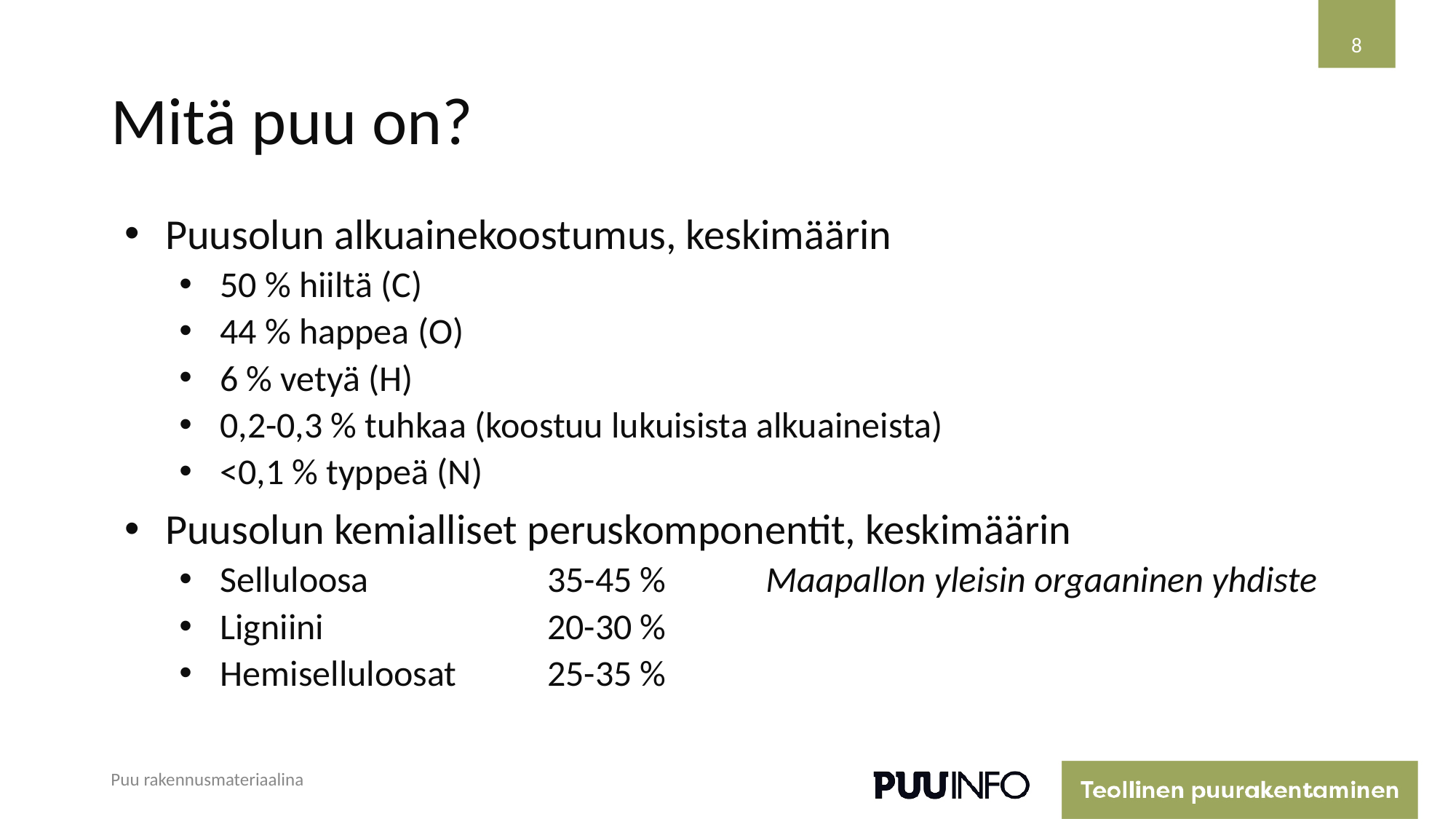

8
# Mitä puu on?
Puusolun alkuainekoostumus, keskimäärin
50 % hiiltä (C)
44 % happea (O)
6 % vetyä (H)
0,2-0,3 % tuhkaa (koostuu lukuisista alkuaineista)
<0,1 % typpeä (N)
Puusolun kemialliset peruskomponentit, keskimäärin
Selluloosa		35-45 %	Maapallon yleisin orgaaninen yhdiste
Ligniini			20-30 %
Hemiselluloosat 	25-35 %

Puu rakennusmateriaalina